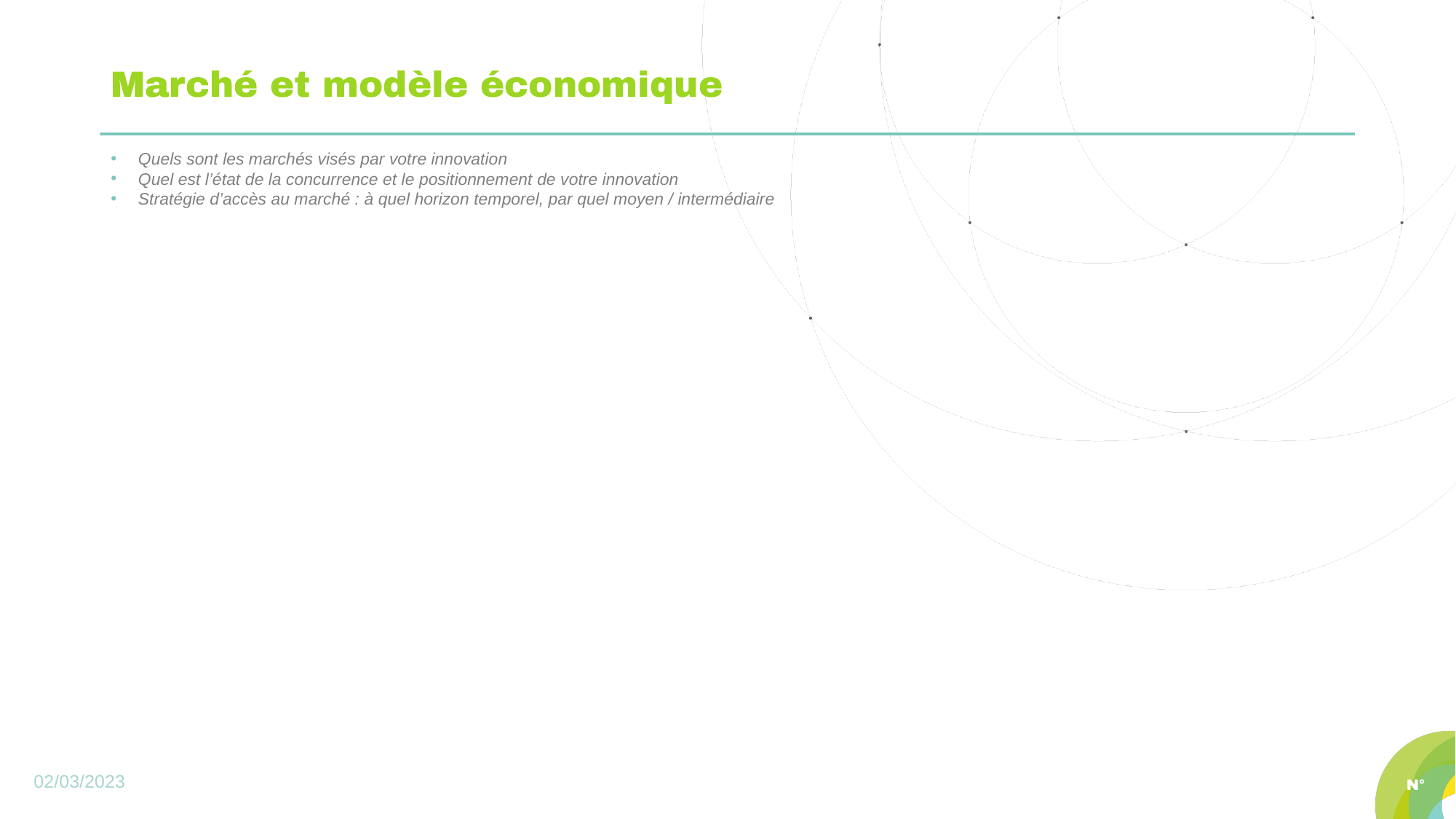

# Marché et modèle économique
Quels sont les marchés visés par votre innovation
Quel est l’état de la concurrence et le positionnement de votre innovation
Stratégie d’accès au marché : à quel horizon temporel, par quel moyen / intermédiaire

02/03/2023
N°